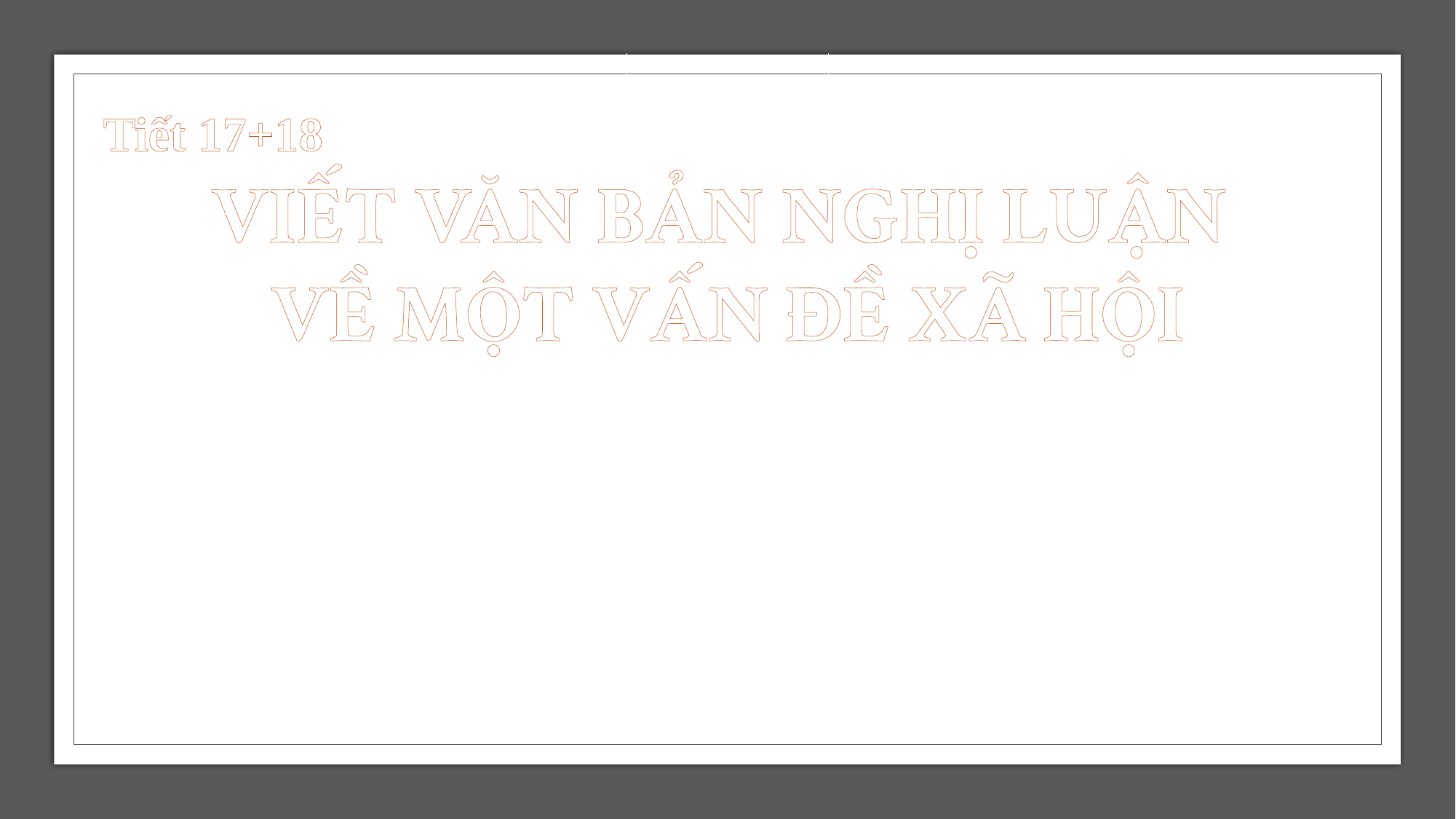

Tiết 17+18
VIẾT VĂN BẢN NGHỊ LUẬN
VỀ MỘT VẤN ĐỀ XÃ HỘI